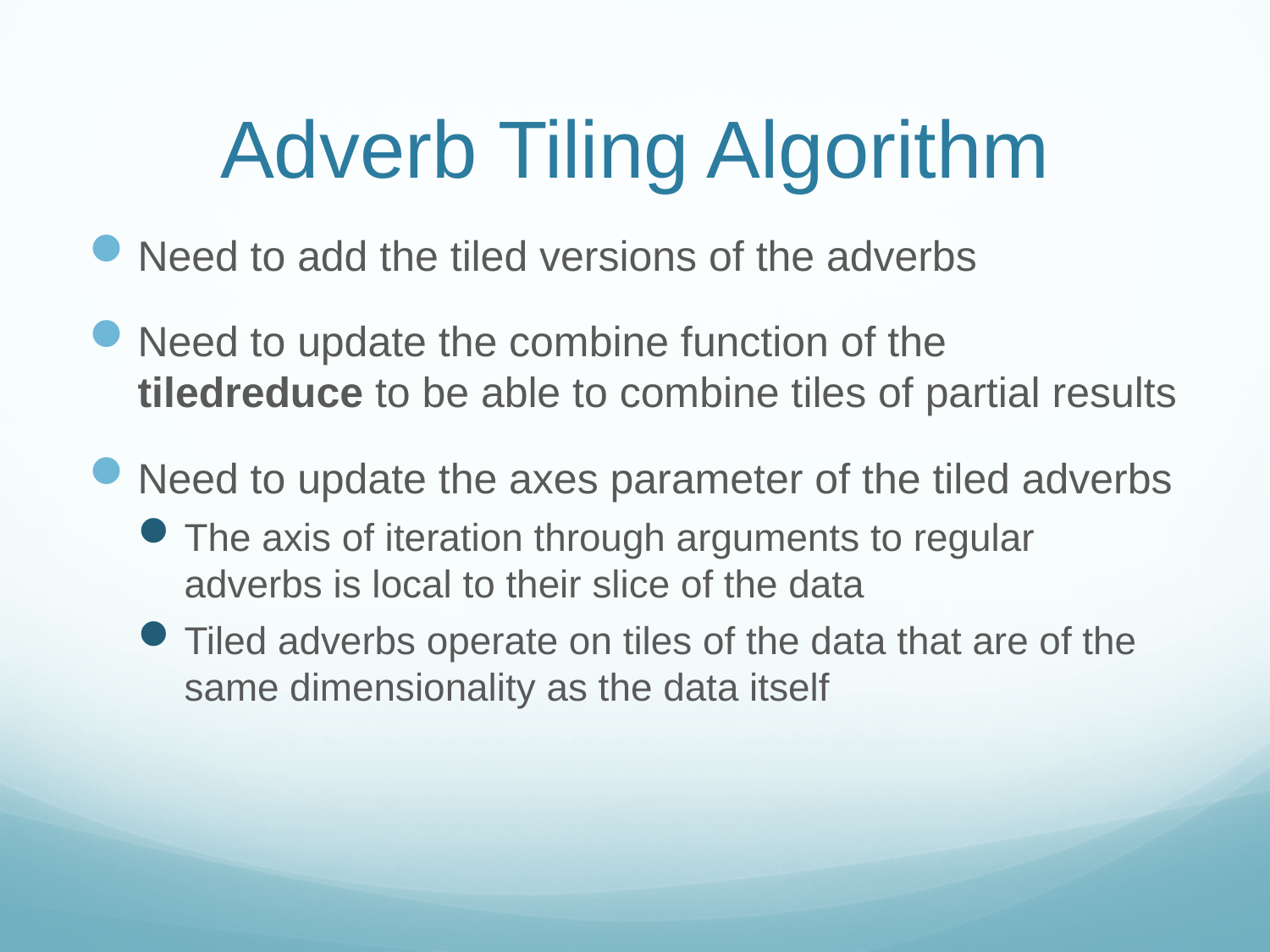

# Adverb Tiling Algorithm
Need to add the tiled versions of the adverbs
Need to update the combine function of the tiledreduce to be able to combine tiles of partial results
Need to update the axes parameter of the tiled adverbs
The axis of iteration through arguments to regular adverbs is local to their slice of the data
Tiled adverbs operate on tiles of the data that are of the same dimensionality as the data itself